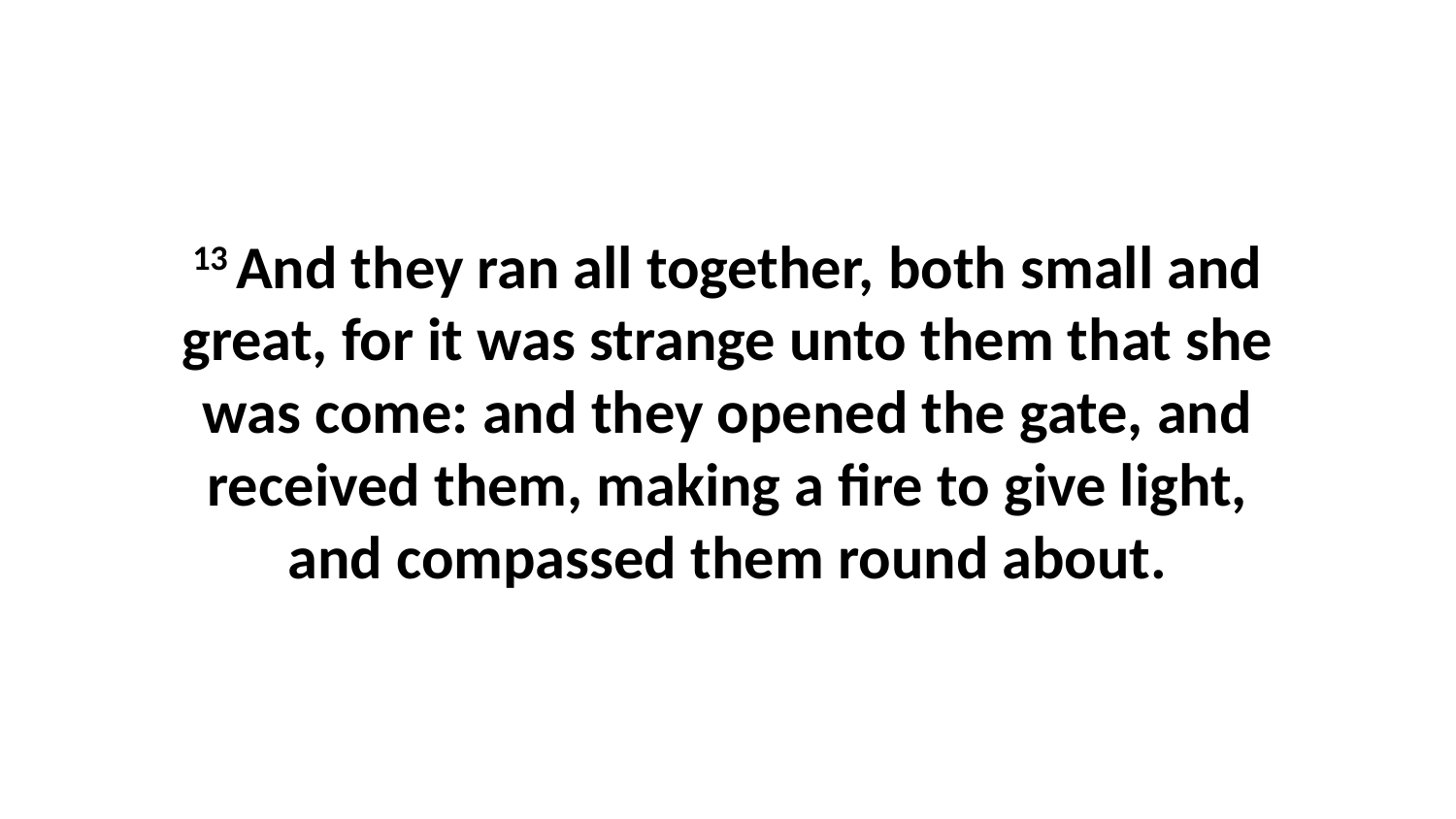

13 And they ran all together, both small and great, for it was strange unto them that she was come: and they opened the gate, and received them, making a fire to give light, and compassed them round about.